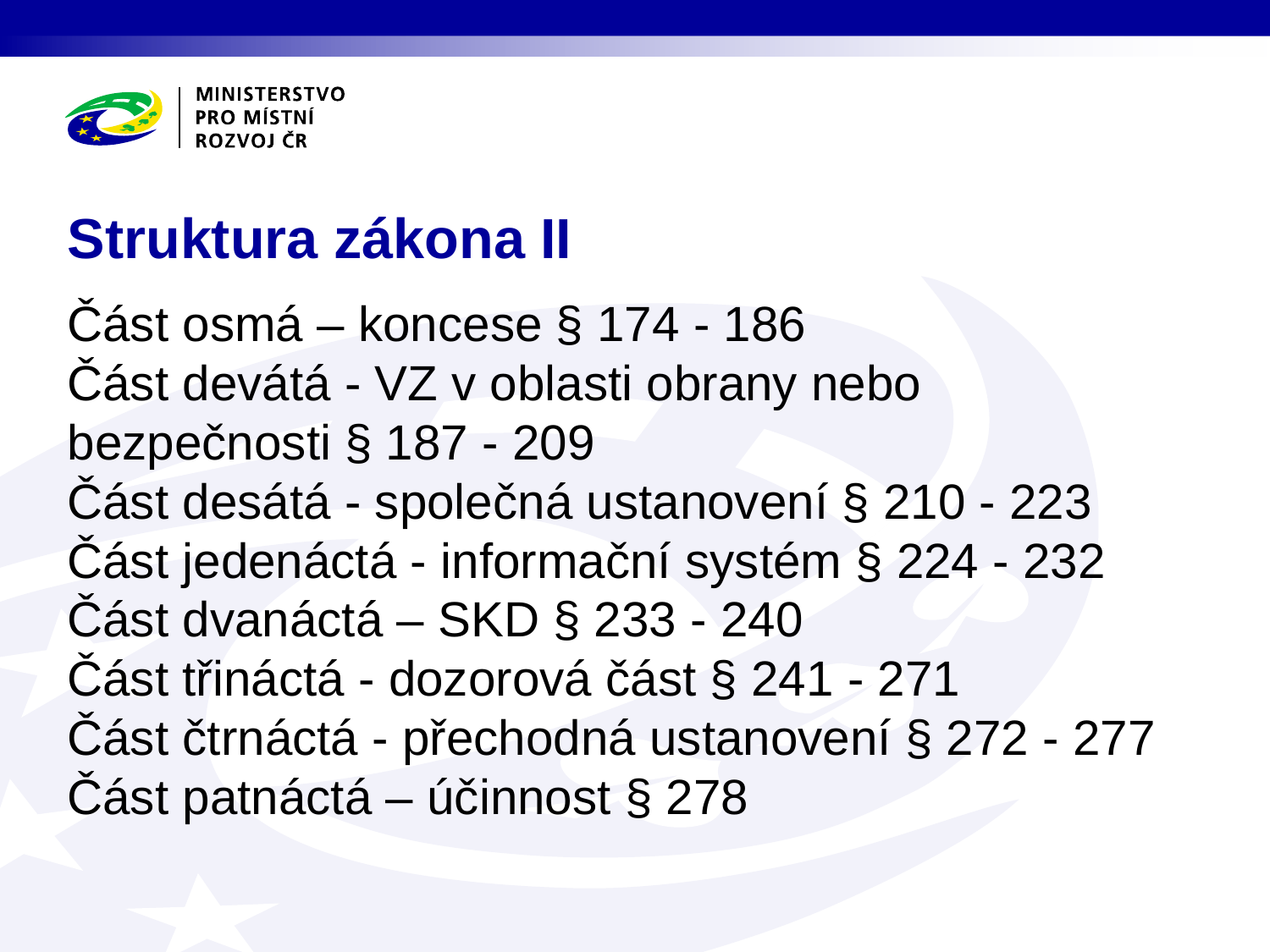

# Struktura zákona II
Část osmá – koncese § 174 - 186
Část devátá - VZ v oblasti obrany nebo bezpečnosti § 187 - 209
Část desátá - společná ustanovení § 210 - 223
Část jedenáctá - informační systém § 224 - 232
Část dvanáctá – SKD § 233 - 240
Část třináctá - dozorová část § 241 - 271
Část čtrnáctá - přechodná ustanovení § 272 - 277
Část patnáctá – účinnost § 278